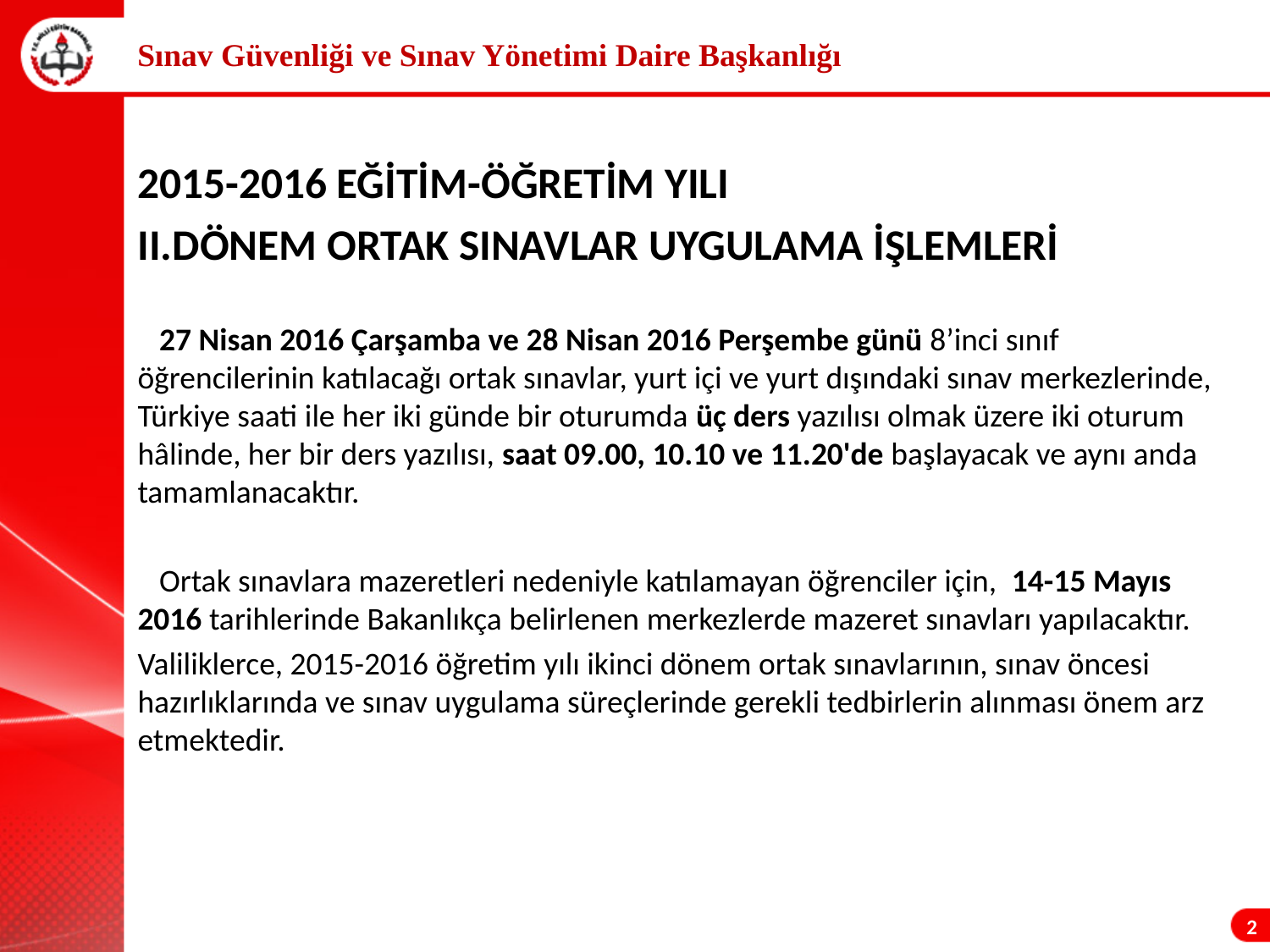

Sınav Güvenliği ve Sınav Yönetimi Daire Başkanlığı

2015-2016 EĞİTİM-ÖĞRETİM YILI
II.DÖNEM ORTAK SINAVLAR UYGULAMA İŞLEMLERİ
   27 Nisan 2016 Çarşamba ve 28 Nisan 2016 Perşembe günü 8’inci sınıf öğrencilerinin katılacağı ortak sınavlar, yurt içi ve yurt dışındaki sınav merkezlerinde, Türkiye saati ile her iki günde bir oturumda üç ders yazılısı olmak üzere iki oturum hâlinde, her bir ders yazılısı, saat 09.00, 10.10 ve 11.20'de başlayacak ve aynı anda tamamlanacaktır.

   Ortak sınavlara mazeretleri nedeniyle katılamayan öğrenciler için,  14-15 Mayıs 2016 tarihlerinde Bakanlıkça belirlenen merkezlerde mazeret sınavları yapılacaktır.
Valiliklerce, 2015-2016 öğretim yılı ikinci dönem ortak sınavlarının, sınav öncesi hazırlıklarında ve sınav uygulama süreçlerinde gerekli tedbirlerin alınması önem arz etmektedir.

2